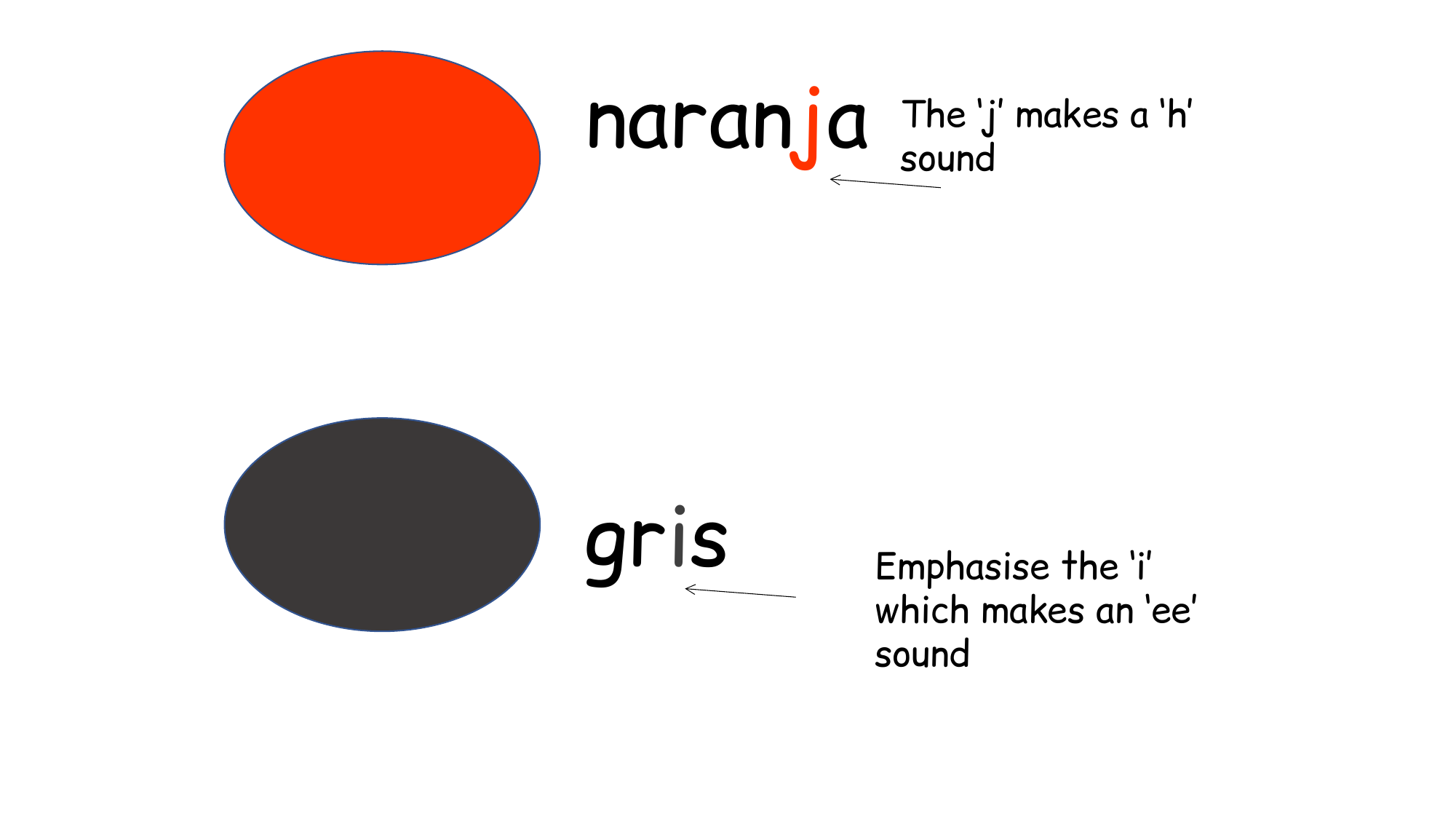

naranja
The ‘j’ makes a ‘h’ sound

gris
Emphasise the ‘i’ which makes an ‘ee’ sound